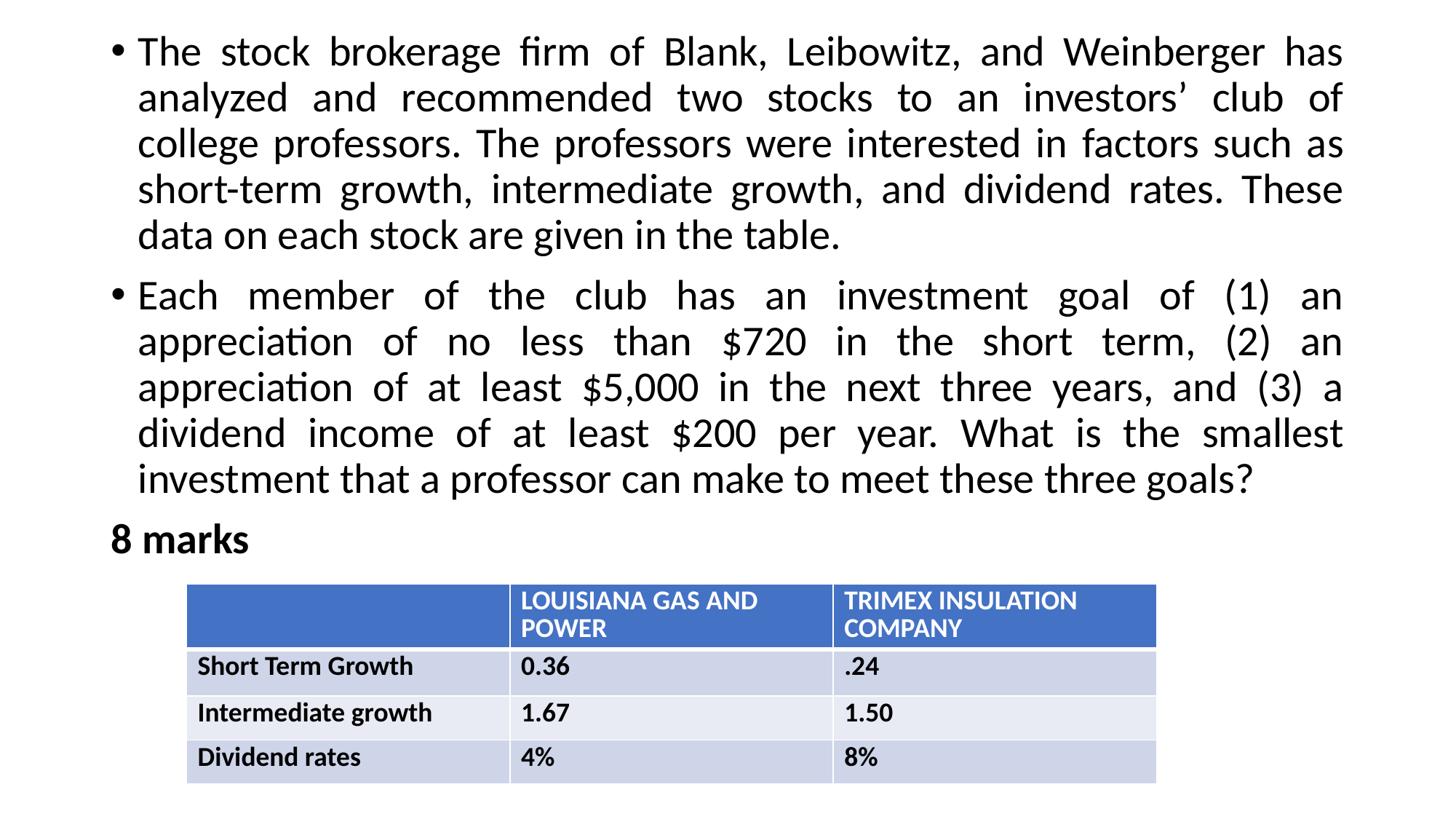

The stock brokerage firm of Blank, Leibowitz, and Weinberger has analyzed and recommended two stocks to an investors’ club of college professors. The professors were interested in factors such as short-term growth, intermediate growth, and dividend rates. These data on each stock are given in the table.
Each member of the club has an investment goal of (1) an appreciation of no less than $720 in the short term, (2) an appreciation of at least $5,000 in the next three years, and (3) a dividend income of at least $200 per year. What is the smallest investment that a professor can make to meet these three goals?
8 marks

|  | LOUISIANA GAS AND POWER | TRIMEX INSULATION COMPANY |
| --- | --- | --- |
| Short Term Growth | 0.36 | .24 |
| Intermediate growth | 1.67 | 1.50 |
| Dividend rates | 4% | 8% |